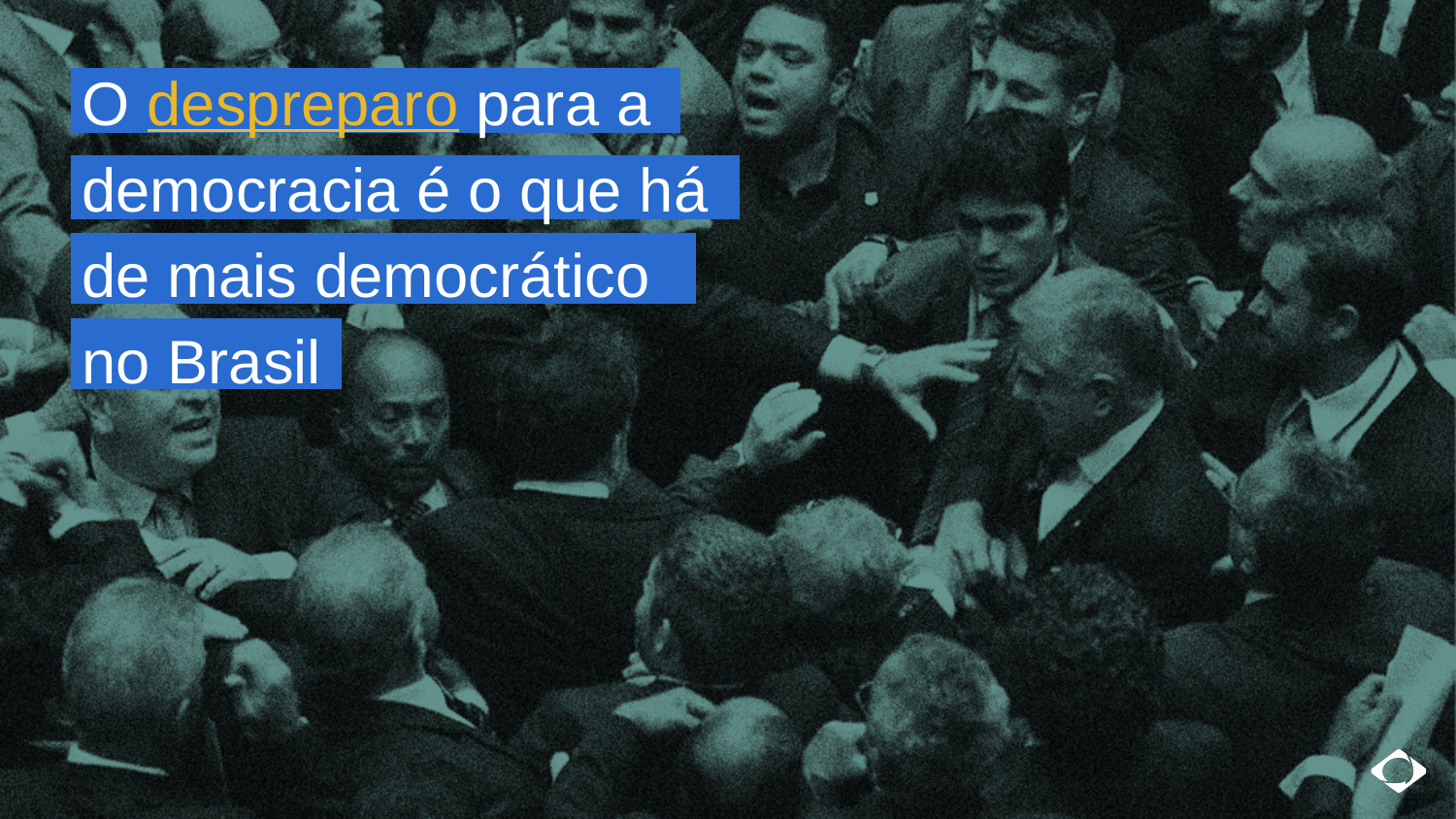

O despreparo para a democracia é o que há de mais democrático no Brasil